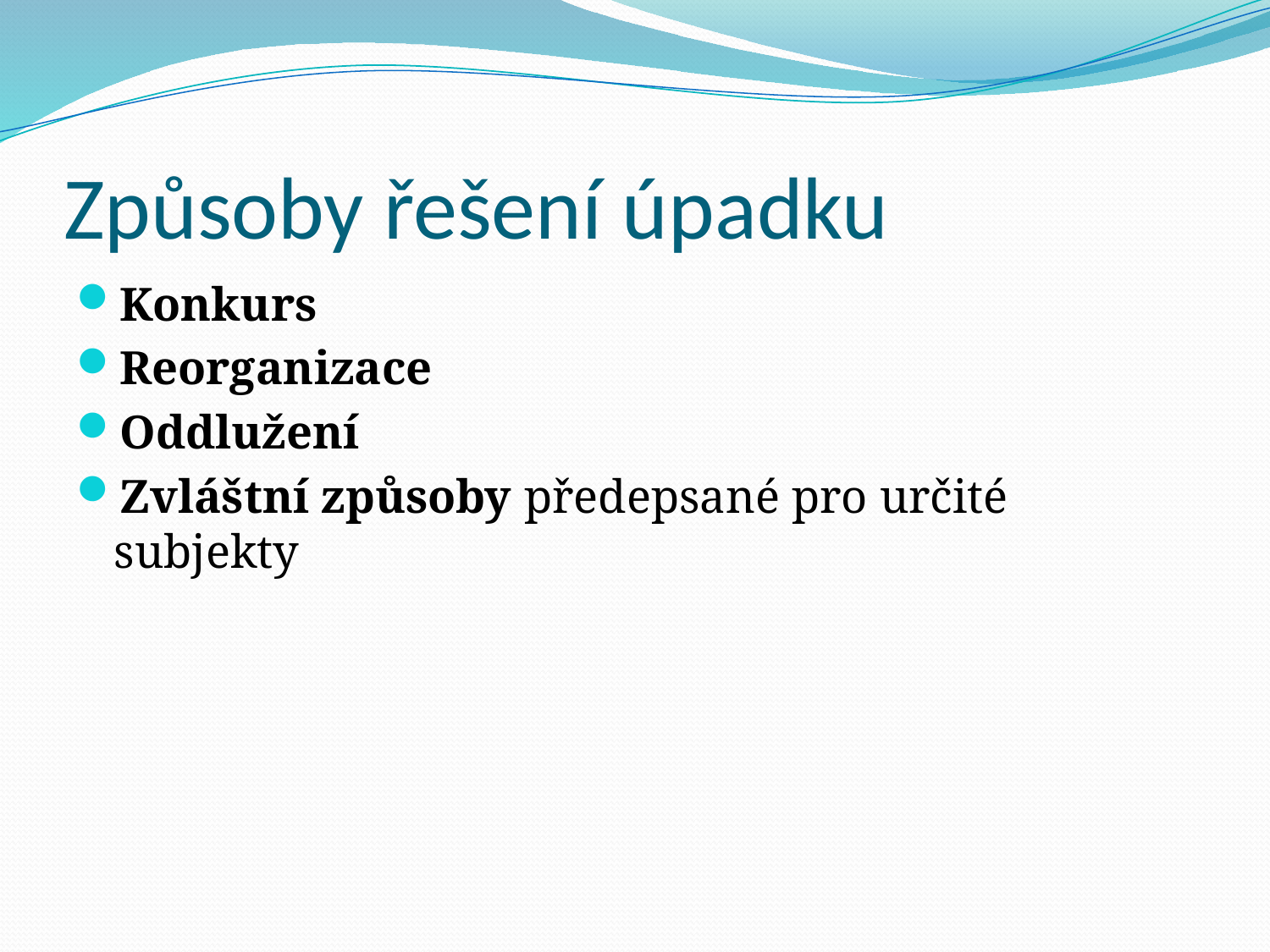

# Způsoby řešení úpadku
Konkurs
Reorganizace
Oddlužení
Zvláštní způsoby předepsané pro určité subjekty